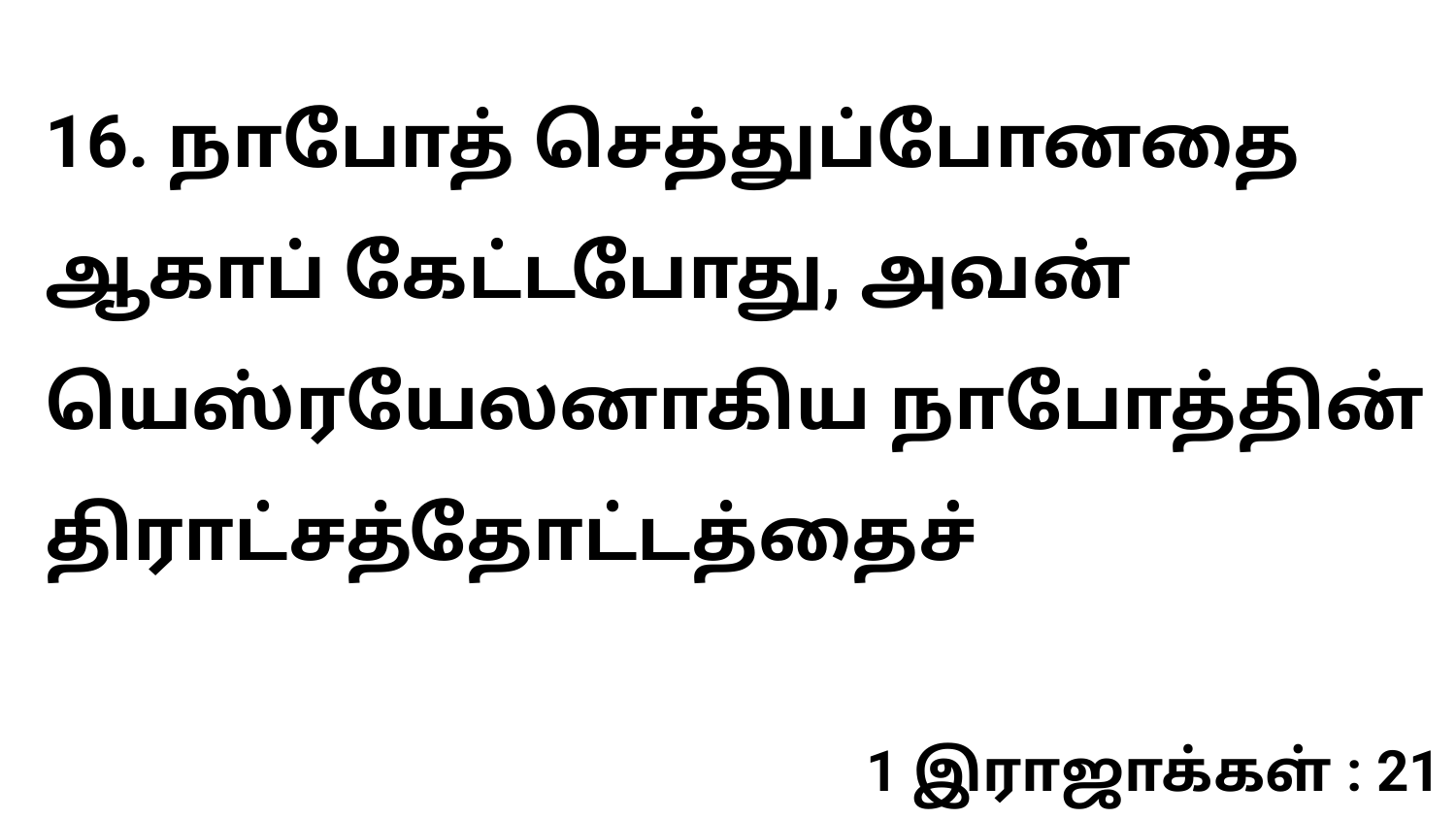

16. நாபோத் செத்துப்போனதை ஆகாப் கேட்டபோது, அவன் யெஸ்ரயேலனாகிய நாபோத்தின் திராட்சத்தோட்டத்தைச்
1 இராஜாக்கள் : 21